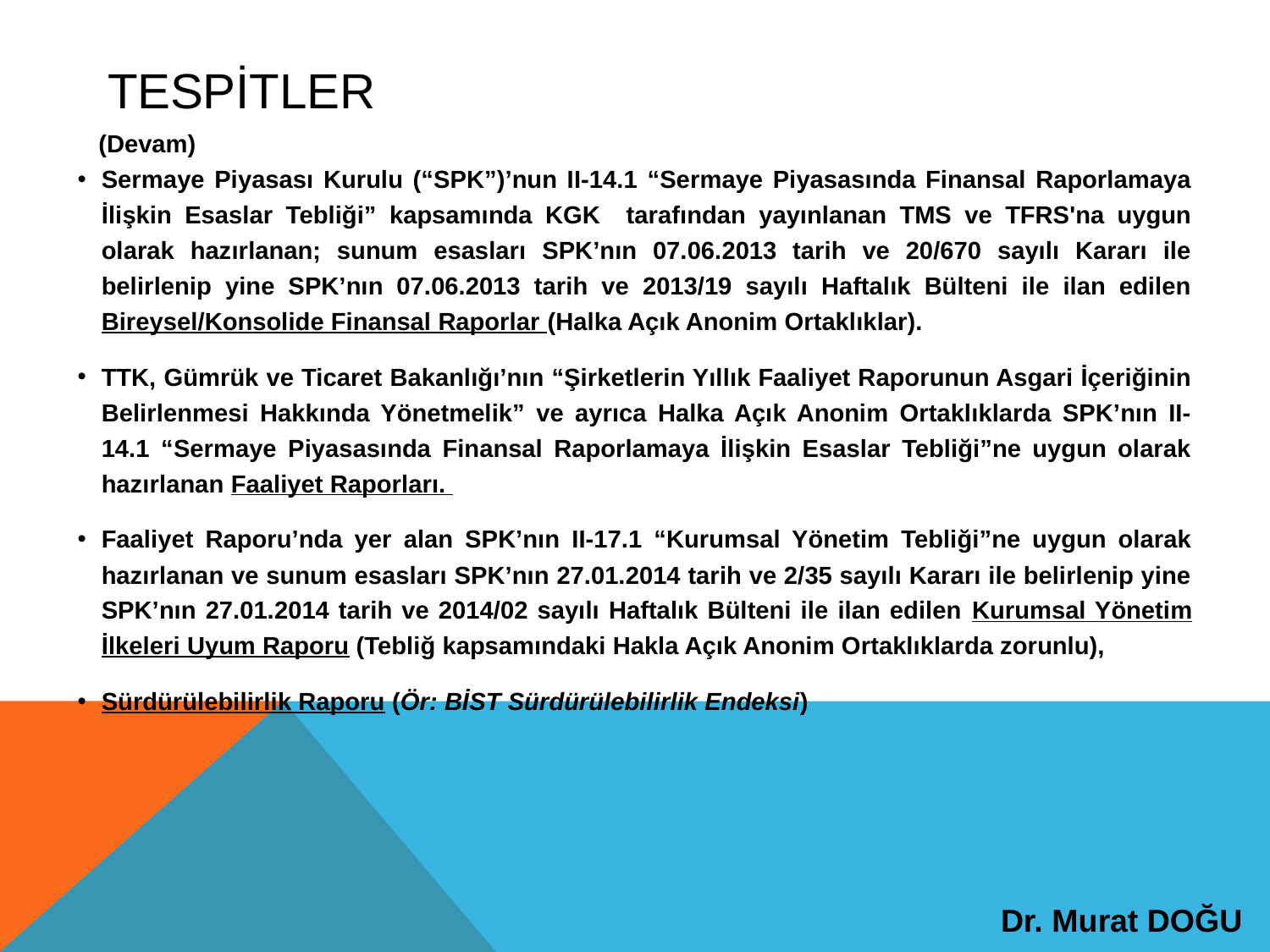

# tespİtler
   (Devam)
Sermaye Piyasası Kurulu (“SPK”)’nun II-14.1 “Sermaye Piyasasında Finansal Raporlamaya İlişkin Esaslar Tebliği” kapsamında KGK  tarafından yayınlanan TMS ve TFRS'na uygun olarak hazırlanan; sunum esasları SPK’nın 07.06.2013 tarih ve 20/670 sayılı Kararı ile belirlenip yine SPK’nın 07.06.2013 tarih ve 2013/19 sayılı Haftalık Bülteni ile ilan edilen Bireysel/Konsolide Finansal Raporlar (Halka Açık Anonim Ortaklıklar).

TTK, Gümrük ve Ticaret Bakanlığı’nın “Şirketlerin Yıllık Faaliyet Raporunun Asgari İçeriğinin Belirlenmesi Hakkında Yönetmelik” ve ayrıca Halka Açık Anonim Ortaklıklarda SPK’nın II-14.1 “Sermaye Piyasasında Finansal Raporlamaya İlişkin Esaslar Tebliği”ne uygun olarak hazırlanan Faaliyet Raporları.

Faaliyet Raporu’nda yer alan SPK’nın II-17.1 “Kurumsal Yönetim Tebliği”ne uygun olarak hazırlanan ve sunum esasları SPK’nın 27.01.2014 tarih ve 2/35 sayılı Kararı ile belirlenip yine SPK’nın 27.01.2014 tarih ve 2014/02 sayılı Haftalık Bülteni ile ilan edilen Kurumsal Yönetim İlkeleri Uyum Raporu (Tebliğ kapsamındaki Hakla Açık Anonim Ortaklıklarda zorunlu),

Sürdürülebilirlik Raporu (Ör: BİST Sürdürülebilirlik Endeksi)

Dr. Murat DOĞU